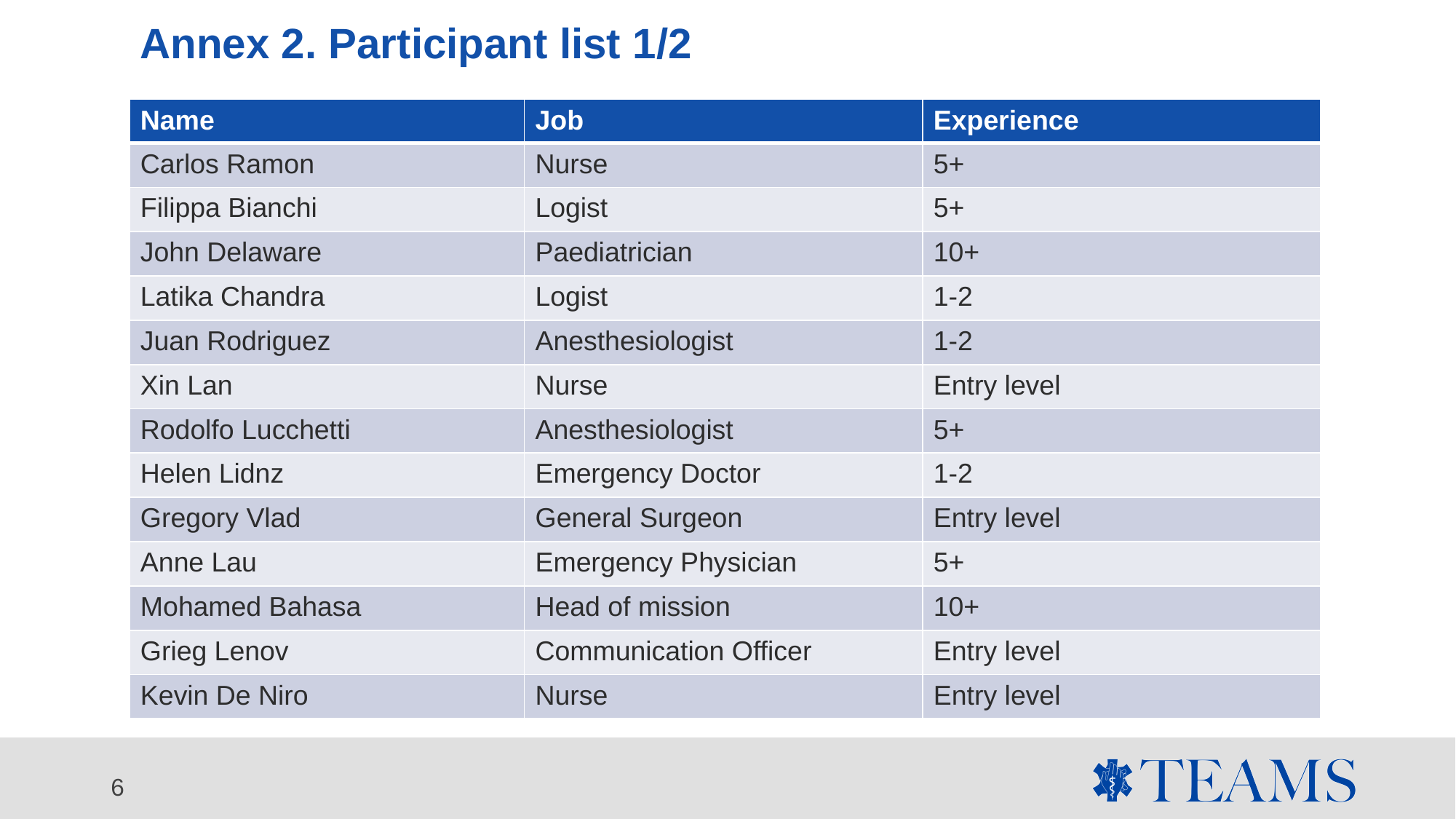

Annex 2. Participant list 1/2
| Name | Job | Experience |
| --- | --- | --- |
| Carlos Ramon | Nurse | 5+ |
| Filippa Bianchi | Logist | 5+ |
| John Delaware | Paediatrician | 10+ |
| Latika Chandra | Logist | 1-2 |
| Juan Rodriguez | Anesthesiologist | 1-2 |
| Xin Lan | Nurse | Entry level |
| Rodolfo Lucchetti | Anesthesiologist | 5+ |
| Helen Lidnz | Emergency Doctor | 1-2 |
| Gregory Vlad | General Surgeon | Entry level |
| Anne Lau | Emergency Physician | 5+ |
| Mohamed Bahasa | Head of mission | 10+ |
| Grieg Lenov | Communication Officer | Entry level |
| Kevin De Niro | Nurse | Entry level |

6